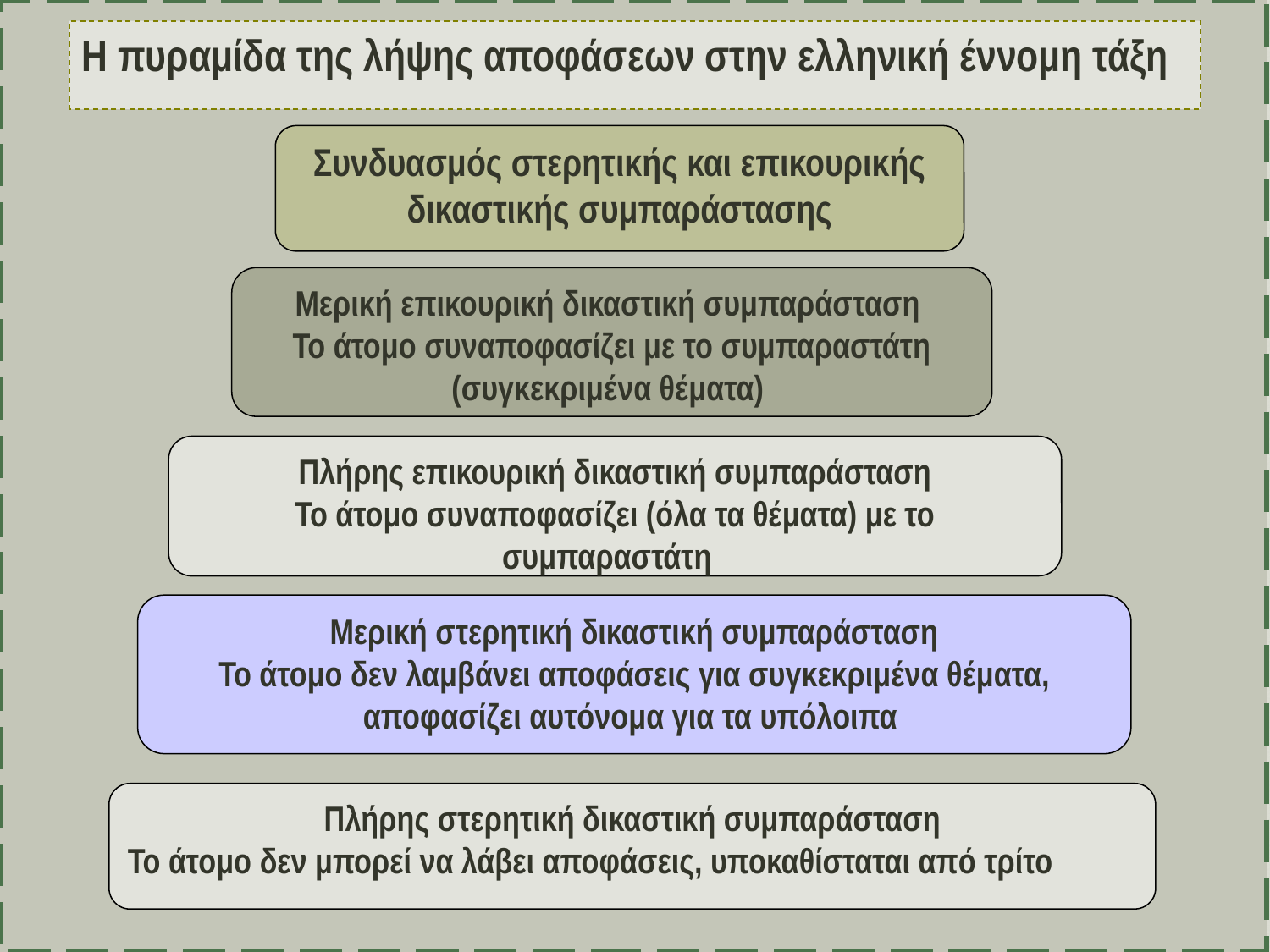

Η πυραμίδα της λήψης αποφάσεων στην ελληνική έννομη τάξη
Συνδυασμός στερητικής και επικουρικής δικαστικής συμπαράστασης
Μερική επικουρική δικαστική συμπαράσταση
Το άτομο συναποφασίζει με το συμπαραστάτη (συγκεκριμένα θέματα)

Πλήρης επικουρική δικαστική συμπαράσταση
Το άτομο συναποφασίζει (όλα τα θέματα) με το συμπαραστάτη
Μερική στερητική δικαστική συμπαράσταση
Το άτομο δεν λαμβάνει αποφάσεις για συγκεκριμένα θέματα, αποφασίζει αυτόνομα για τα υπόλοιπα
Πλήρης στερητική δικαστική συμπαράσταση
Το άτομο δεν μπορεί να λάβει αποφάσεις, υποκαθίσταται από τρίτο